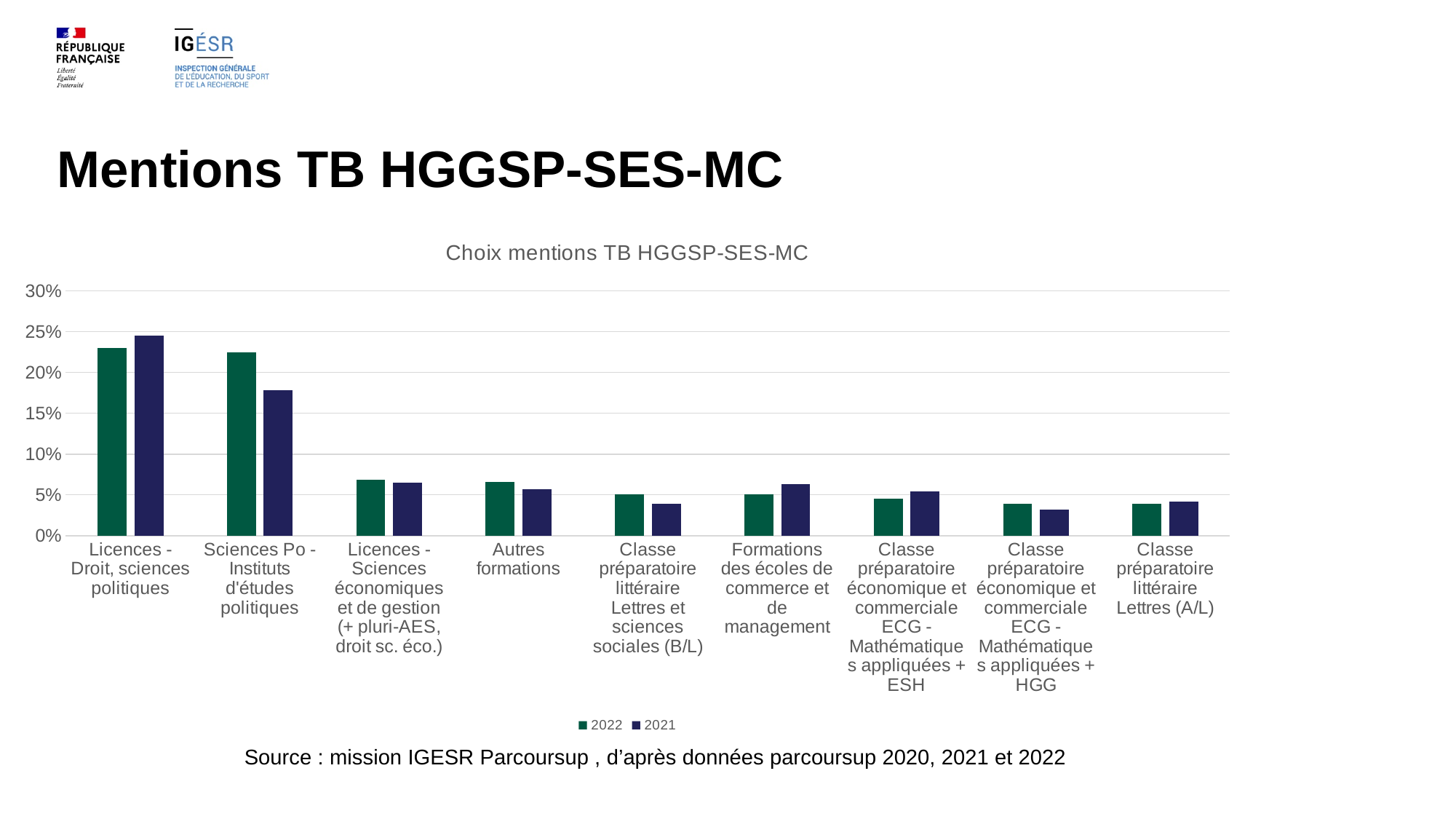

# Mentions TB HGGSP-SES-MC

### Chart: Choix mentions TB HGGSP-SES-MC

| Category | 2022 | 2021 |
|---|---|---|
| Licences - Droit, sciences politiques | 0.23034482758620692 | 0.24522845575477156 |
| Sciences Po - Instituts d'études politiques | 0.22482758620689655 | 0.17813765182186236 |
| Licences - Sciences économiques et de gestion (+ pluri-AES, droit sc. éco.) | 0.06827586206896549 | 0.0647773279352227 |
| Autres formations | 0.06551724137931036 | 0.05668016194331984 |
| Classe préparatoire littéraire Lettres et sciences sociales (B/L) | 0.0503448275862069 | 0.03932909196067091 |
| Formations des écoles de commerce et de management | 0.0503448275862069 | 0.0630422209369578 |
| Classe préparatoire économique et commerciale ECG - Mathématiques appliquées + ESH | 0.04551724137931036 | 0.0537883169462117 |
| Classe préparatoire économique et commerciale ECG - Mathématiques appliquées + HGG | 0.039310344827586205 | 0.03181029496818971 |
| Classe préparatoire littéraire Lettres (A/L) | 0.039310344827586205 | 0.041642567958357427 |
Source : mission IGESR Parcoursup , d’après données parcoursup 2020, 2021 et 2022